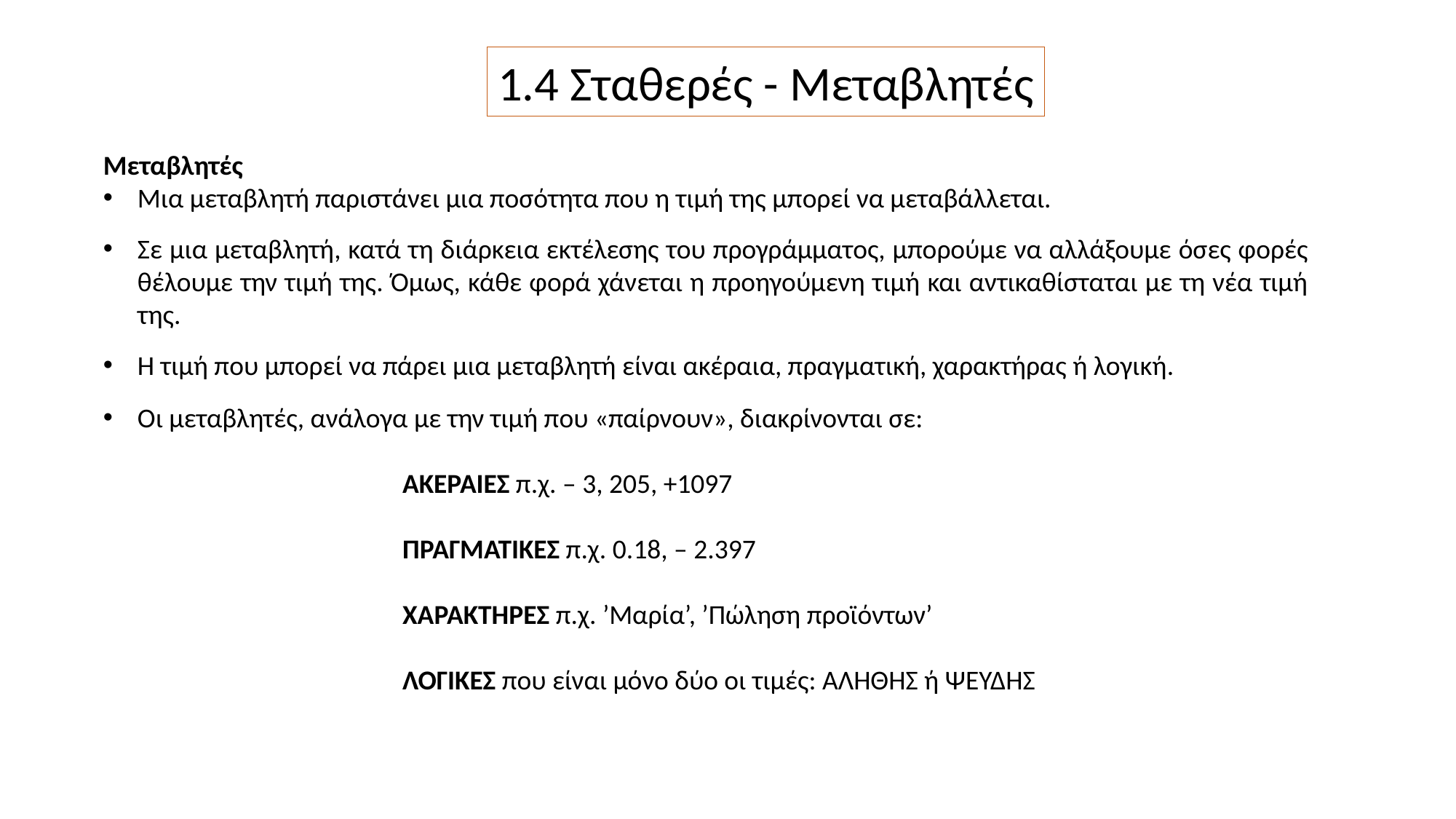

1.4 Σταθερές - Μεταβλητές
Μεταβλητές
Μια μεταβλητή παριστάνει μια ποσότητα που η τιμή της μπορεί να μεταβάλλεται.

Σε μια μεταβλητή, κατά τη διάρκεια εκτέλεσης του προγράμματος, μπορούμε να αλλάξουμε όσες φορές θέλουμε την τιμή της. Όμως, κάθε φορά χάνεται η προηγούμενη τιμή και αντικαθίσταται με τη νέα τιμή της.

Η τιμή που μπορεί να πάρει μια μεταβλητή είναι ακέραια, πραγματική, χαρακτήρας ή λογική.

Οι μεταβλητές, ανάλογα με την τιμή που «παίρνουν», διακρίνονται σε:

ΑΚΕΡΑΙΕΣ π.χ. – 3, 205, +1097

ΠΡΑΓΜΑΤΙΚΕΣ π.χ. 0.18, – 2.397

ΧΑΡΑΚΤΗΡΕΣ π.χ. ’Μαρία’, ’Πώληση προϊόντων’

ΛΟΓΙΚΕΣ που είναι μόνο δύο οι τιμές: ΑΛΗΘΗΣ ή ΨΕΥΔΗΣ